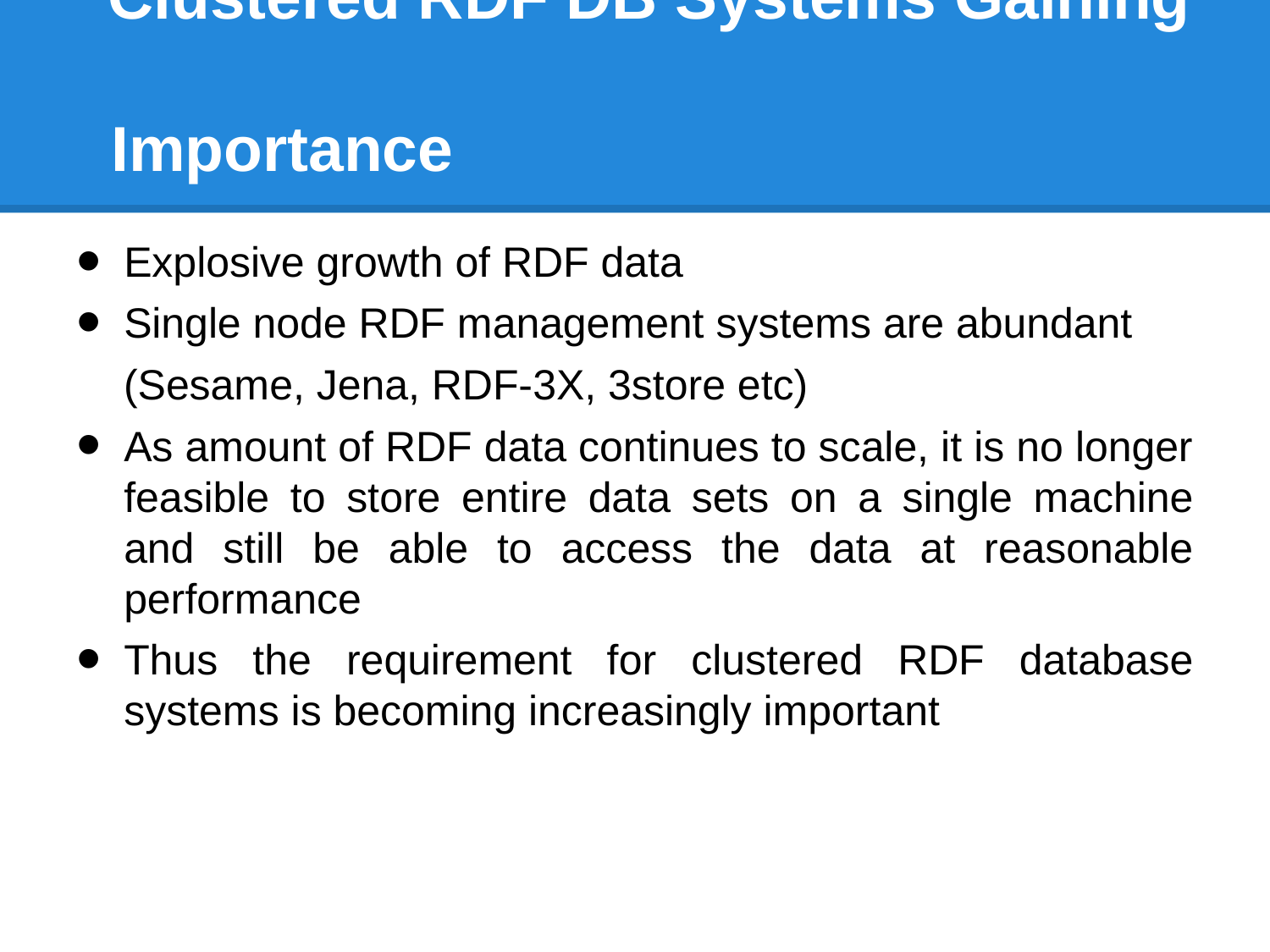

# Clustered RDF DB Systems Gaining Importance
Explosive growth of RDF data
Single node RDF management systems are abundant
    (Sesame, Jena, RDF-3X, 3store etc)
As amount of RDF data continues to scale, it is no longer feasible to store entire data sets on a single machine and still be able to access the data at reasonable performance
Thus the requirement for clustered RDF database systems is becoming increasingly important